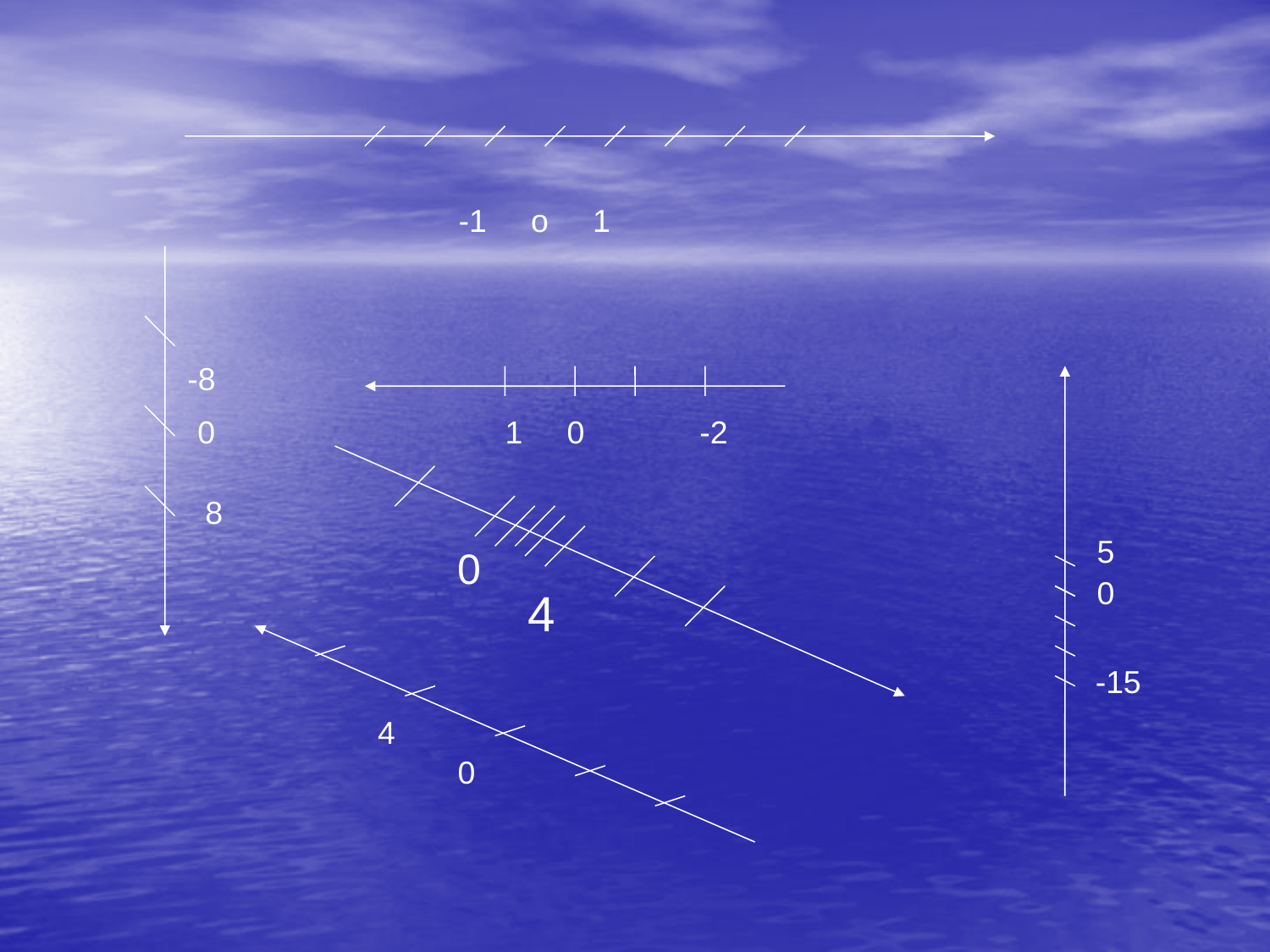

-1     o     1

           -8

0
  1     0             -2

  8

                                                     5

0

                                                     0
4

                                               -15

4

0